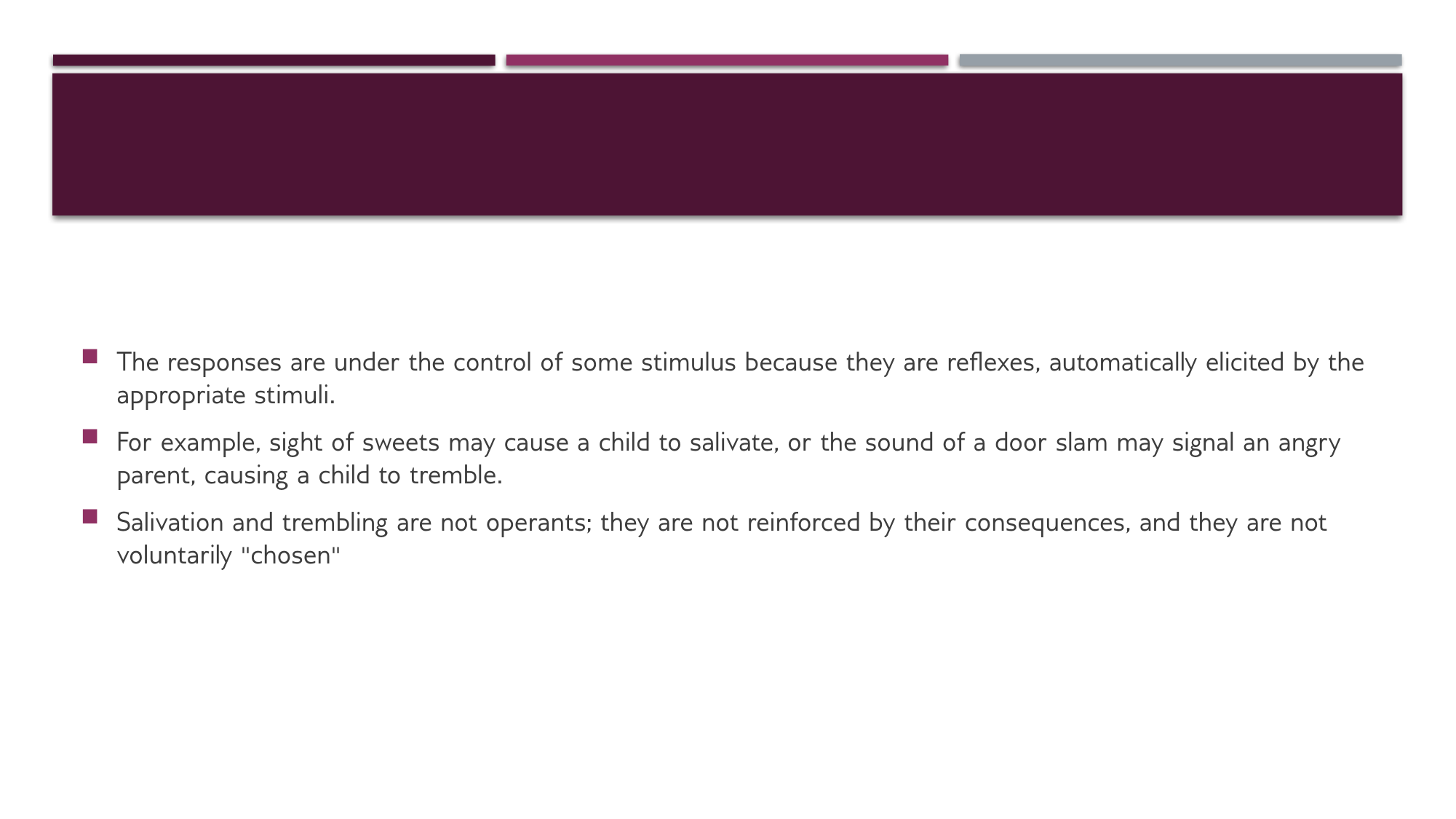

#
The responses are under the control of some stimulus because they are reflexes, automatically elicited by the appropriate stimuli.
For example, sight of sweets may cause a child to salivate, or the sound of a door slam may signal an angry parent, causing a child to tremble.
Salivation and trembling are not operants; they are not reinforced by their consequences, and they are not voluntarily "chosen"